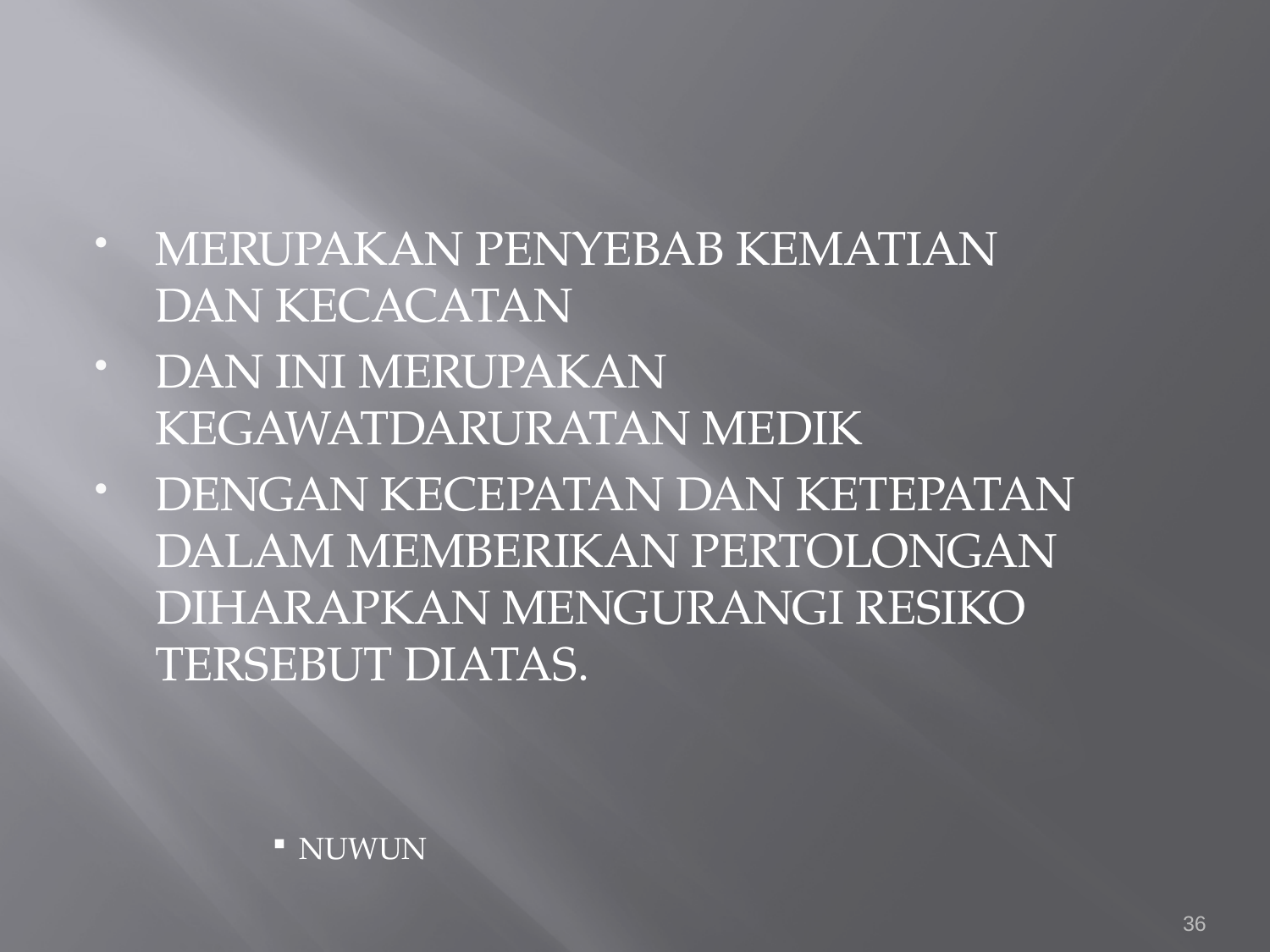

#
MERUPAKAN PENYEBAB KEMATIAN DAN KECACATAN
DAN INI MERUPAKAN KEGAWATDARURATAN MEDIK
DENGAN KECEPATAN DAN KETEPATAN DALAM MEMBERIKAN PERTOLONGAN DIHARAPKAN MENGURANGI RESIKO TERSEBUT DIATAS.

NUWUN
36